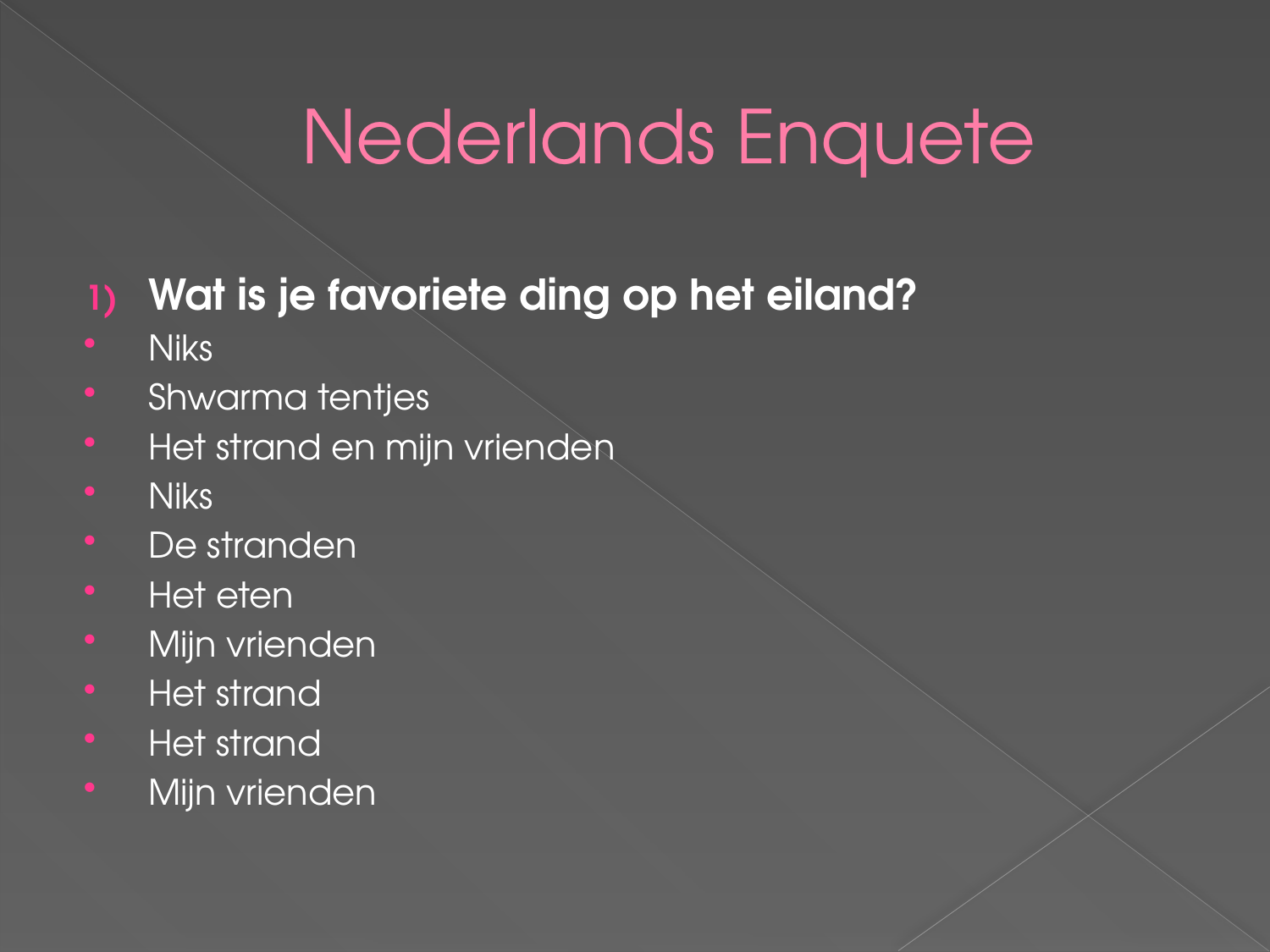

# Nederlands Enquete
Wat is je favoriete ding op het eiland?
Niks
Shwarma tentjes
Het strand en mijn vrienden
Niks
De stranden
Het eten
Mijn vrienden
Het strand
Het strand
Mijn vrienden